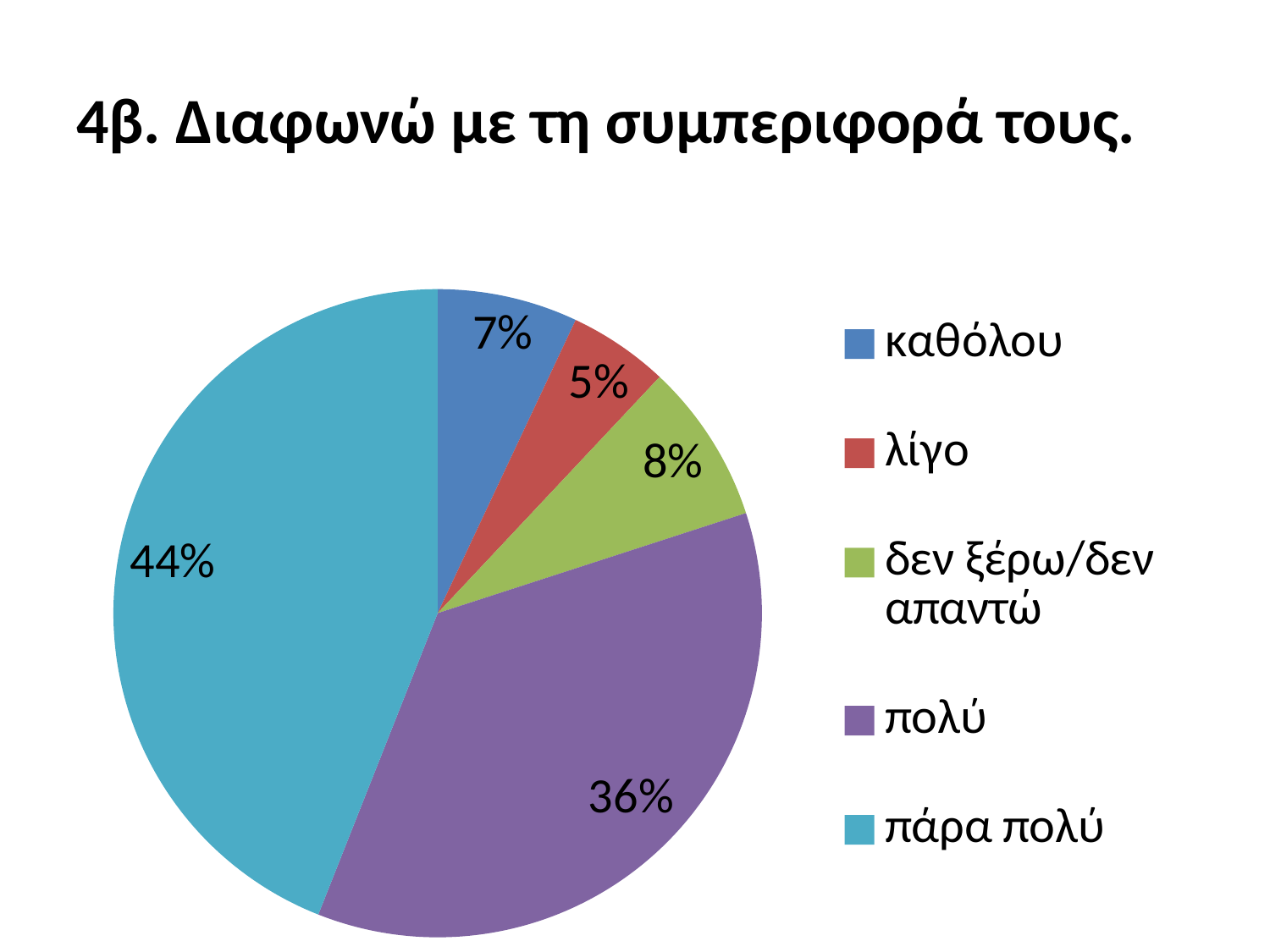

# 4β. Διαφωνώ με τη συμπεριφορά τους.

### Chart

| Category |  |
|---|---|
| καθόλου | 0.07000000000000002 |
| λίγο | 0.05 |
| δεν ξέρω/δεν απαντώ | 0.08000000000000004 |
| πολύ | 0.36000000000000015 |
| πάρα πολύ | 0.44 |